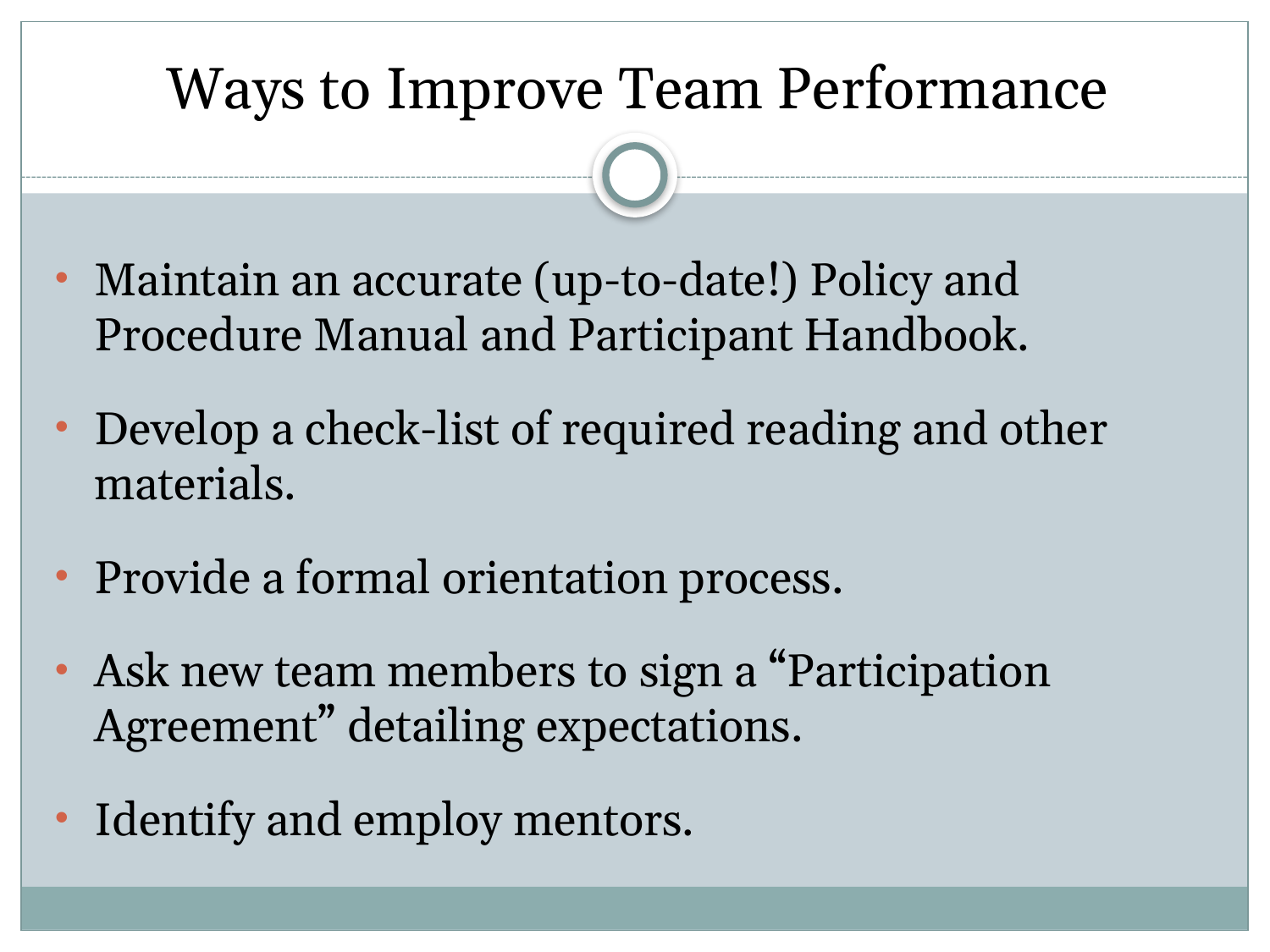

# Ways to Improve Team Performance
Maintain an accurate (up-to-date!) Policy and Procedure Manual and Participant Handbook.

Develop a check-list of required reading and other materials.

Provide a formal orientation process.

Ask new team members to sign a “Participation Agreement” detailing expectations.

Identify and employ mentors.